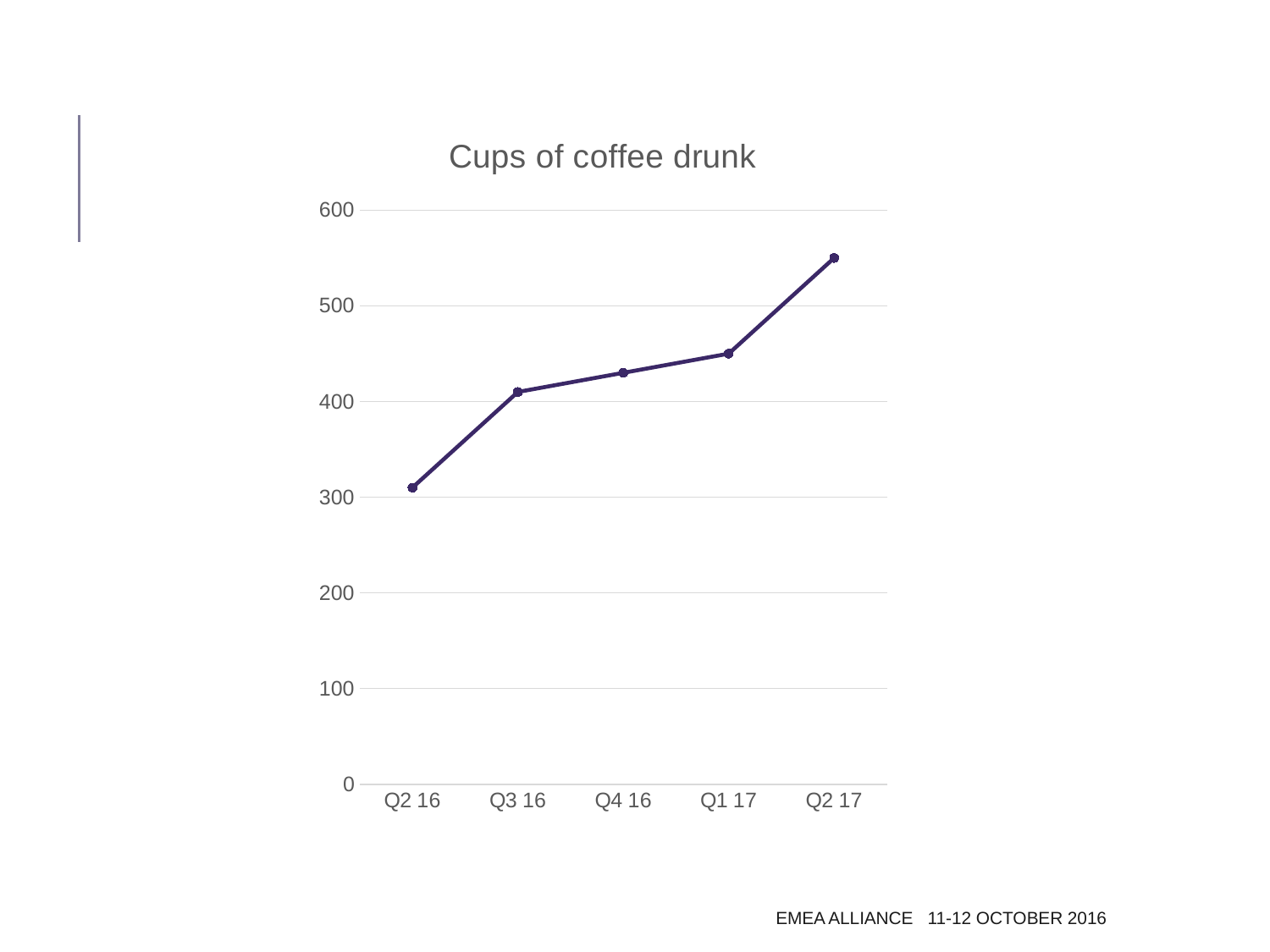

### Chart: Cups of coffee drunk

| Category | Files Downloaded |
|---|---|
| Q2 16 | 310.0 |
| Q3 16 | 410.0 |
| Q4 16 | 430.0 |
| Q1 17 | 450.0 |
| Q2 17 | 550.0 |
EMEA Alliance   11-12 October 2016